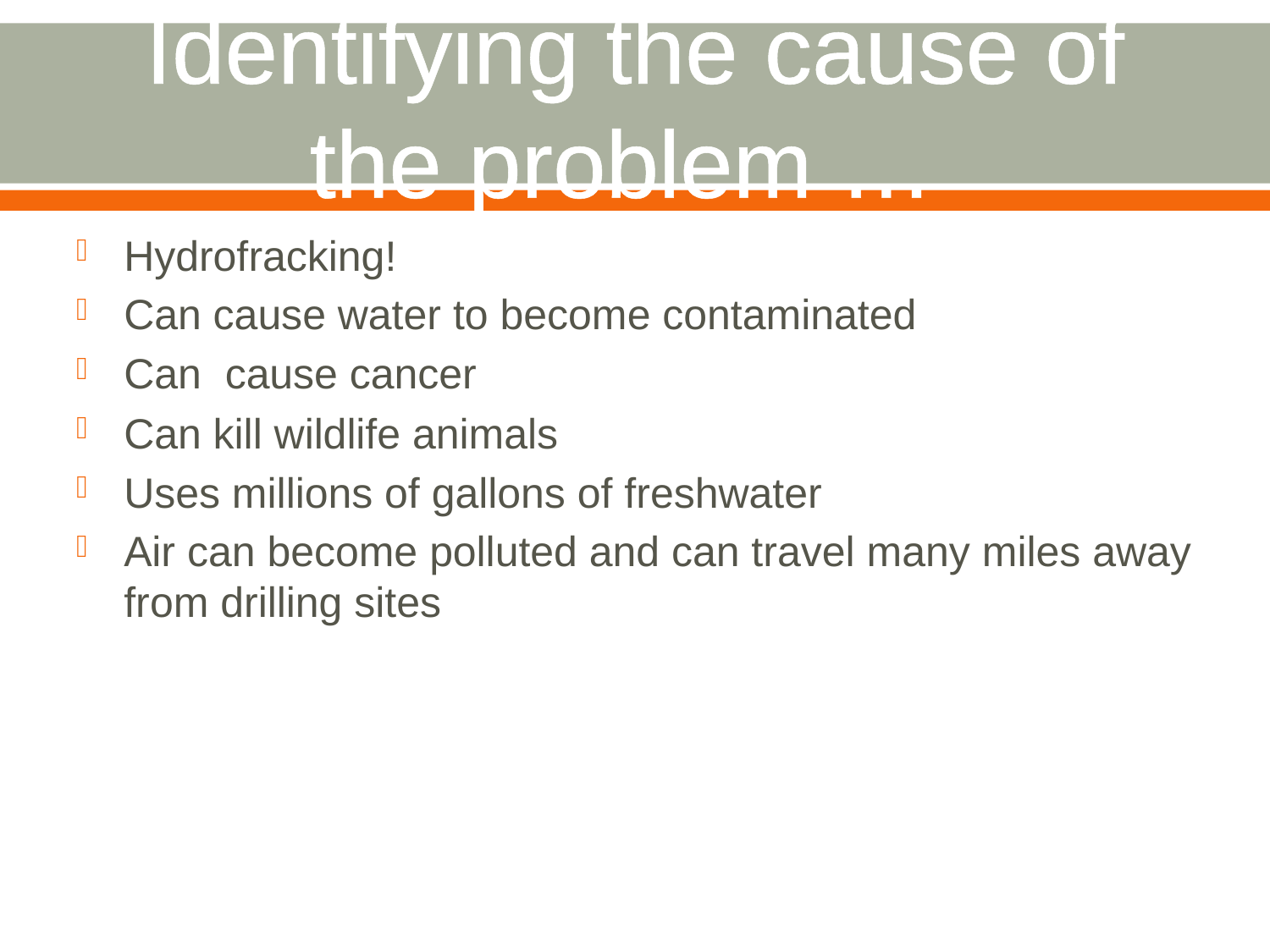

# Identifying the cause of the problem …
Hydrofracking!
Can cause water to become contaminated
Can  cause cancer
Can kill wildlife animals
Uses millions of gallons of freshwater
Air can become polluted and can travel many miles away from drilling sites